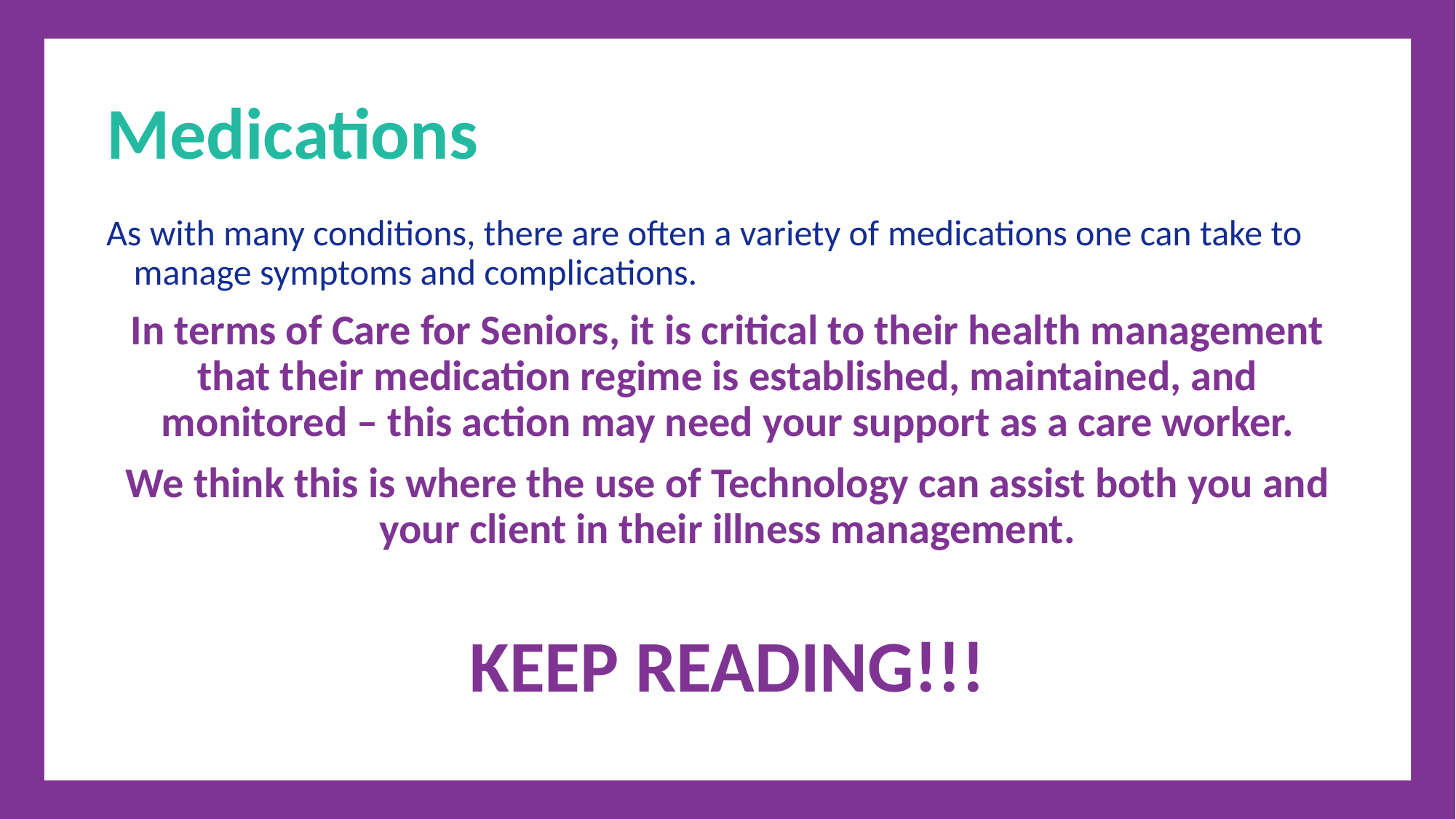

Medications

As with many conditions, there are often a variety of medications one can take to manage symptoms and complications.
In terms of Care for Seniors, it is critical to their health management that their medication regime is established, maintained, and monitored – this action may need your support as a care worker.
We think this is where the use of Technology can assist both you and your client in their illness management.

KEEP READING!!!